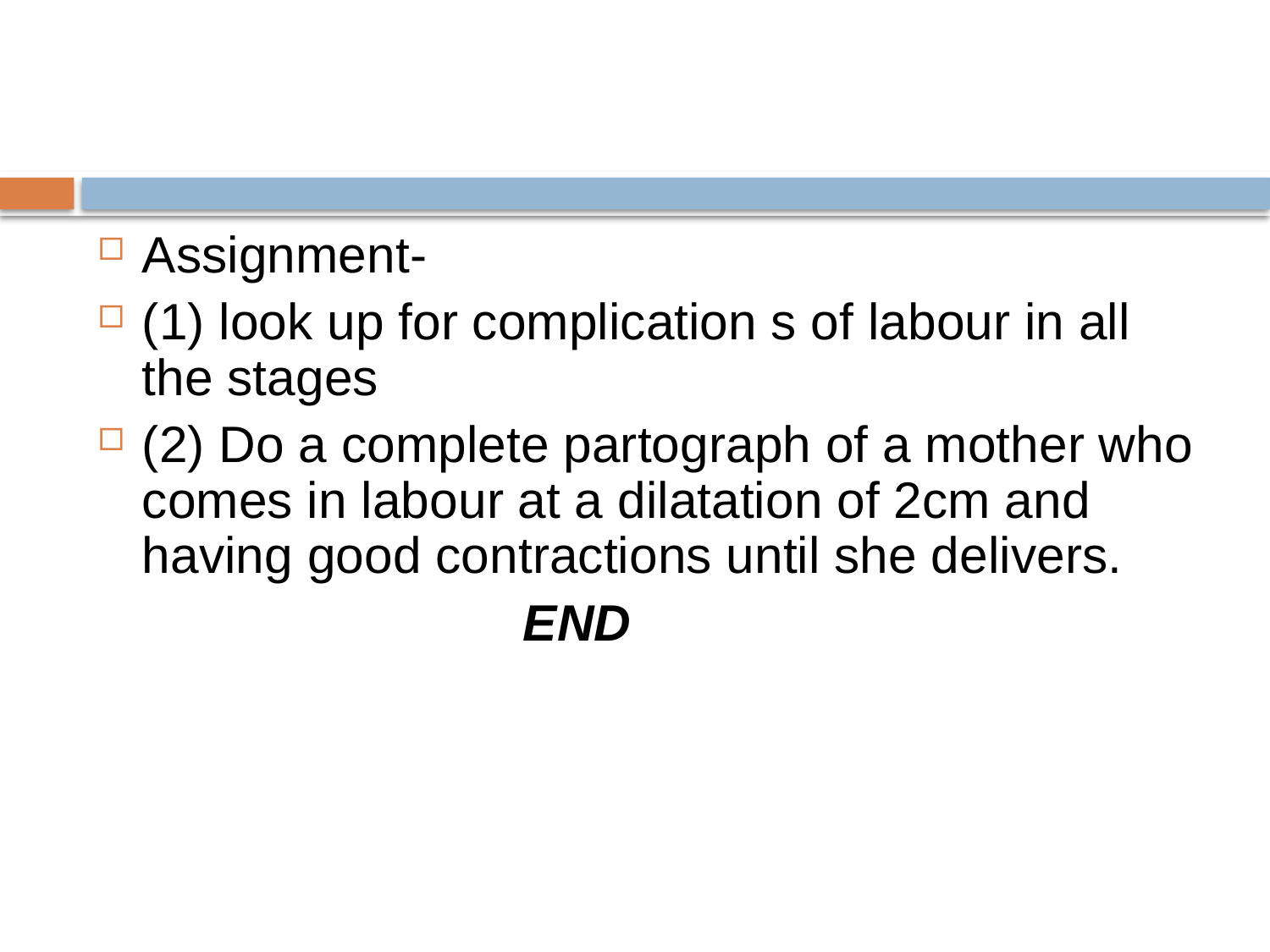

#
Assignment-
(1) look up for complication s of labour in all the stages
(2) Do a complete partograph of a mother who comes in labour at a dilatation of 2cm and having good contractions until she delivers.
                              END